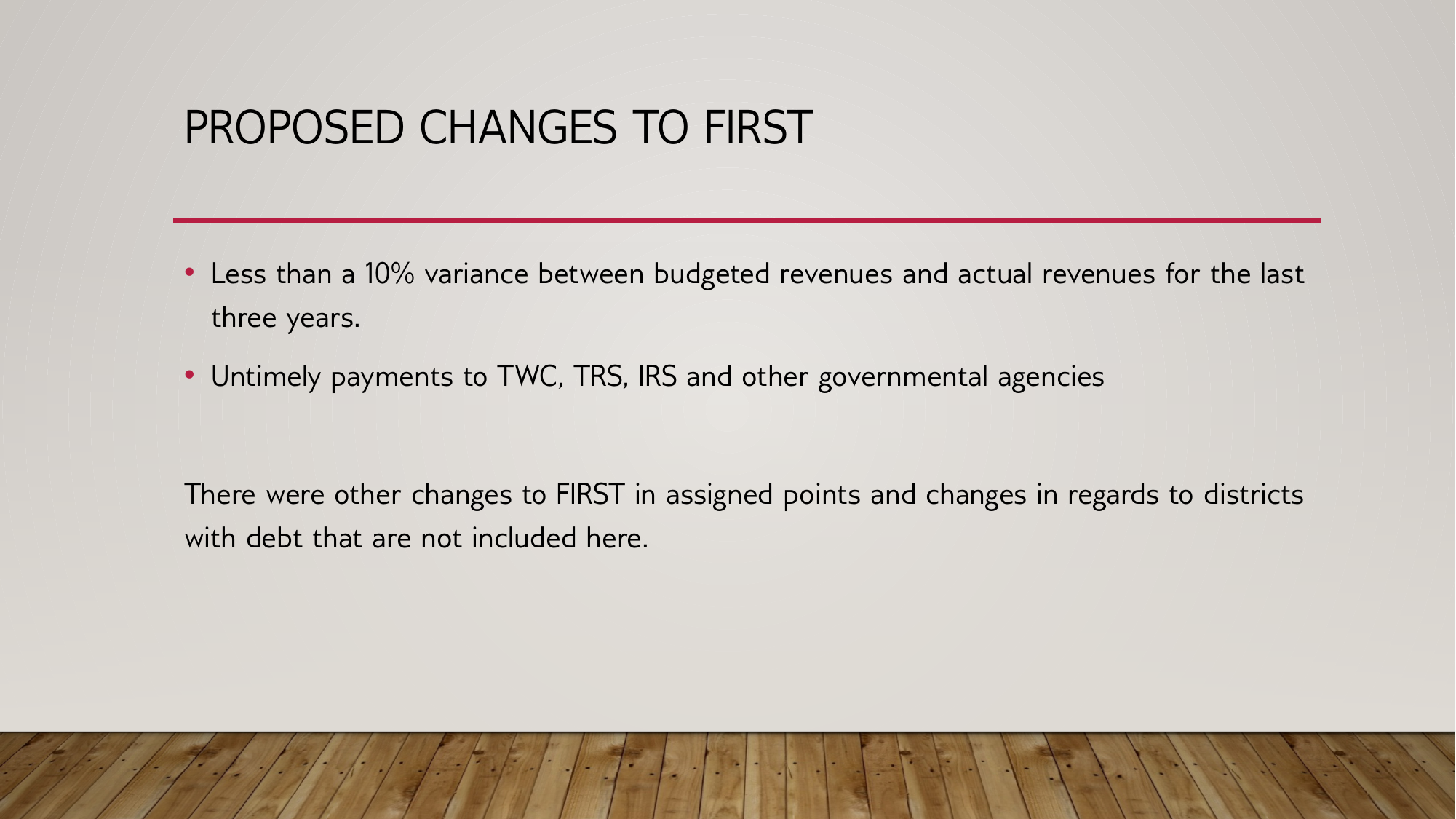

# Proposed changes to first
Less than a 10% variance between budgeted revenues and actual revenues for the last three years.
Untimely payments to TWC, TRS, IRS and other governmental agencies

There were other changes to FIRST in assigned points and changes in regards to districts with debt that are not included here.